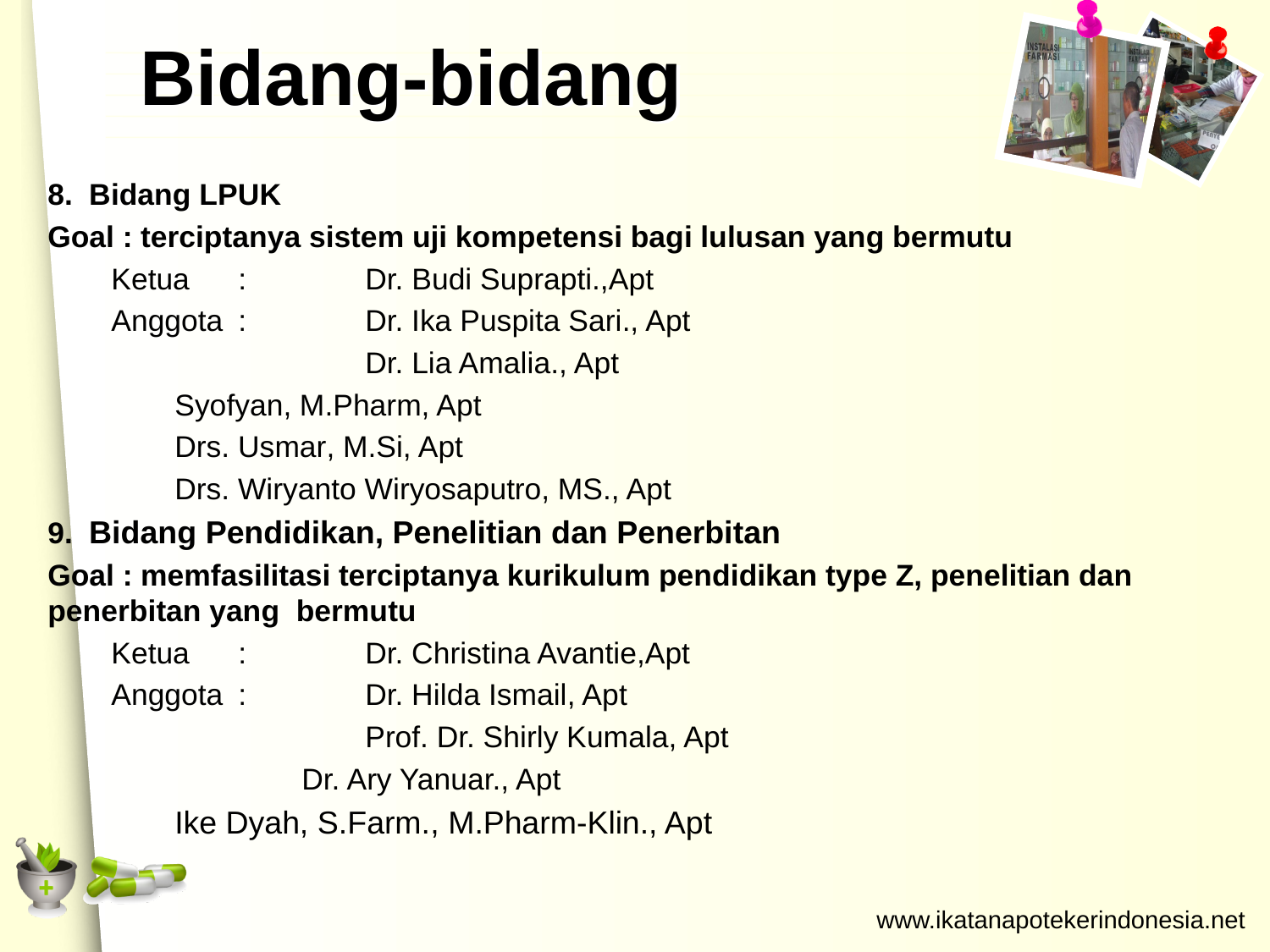

# Bidang-bidang
8.  Bidang LPUK
Goal : terciptanya sistem uji kompetensi bagi lulusan yang bermutu
Ketua	:	Dr. Budi Suprapti.,Apt
Anggota	:	Dr. Ika Puspita Sari., Apt
		Dr. Lia Amalia., Apt
	Syofyan, M.Pharm, Apt
	Drs. Usmar, M.Si, Apt
	Drs. Wiryanto Wiryosaputro, MS., Apt
9.  Bidang Pendidikan, Penelitian dan Penerbitan
Goal : memfasilitasi terciptanya kurikulum pendidikan type Z, penelitian dan penerbitan yang  bermutu
Ketua	:	Dr. Christina Avantie,Apt
Anggota	:	Dr. Hilda Ismail, Apt
		Prof. Dr. Shirly Kumala, Apt
                  	Dr. Ary Yanuar., Apt
	Ike Dyah, S.Farm., M.Pharm-Klin., Apt